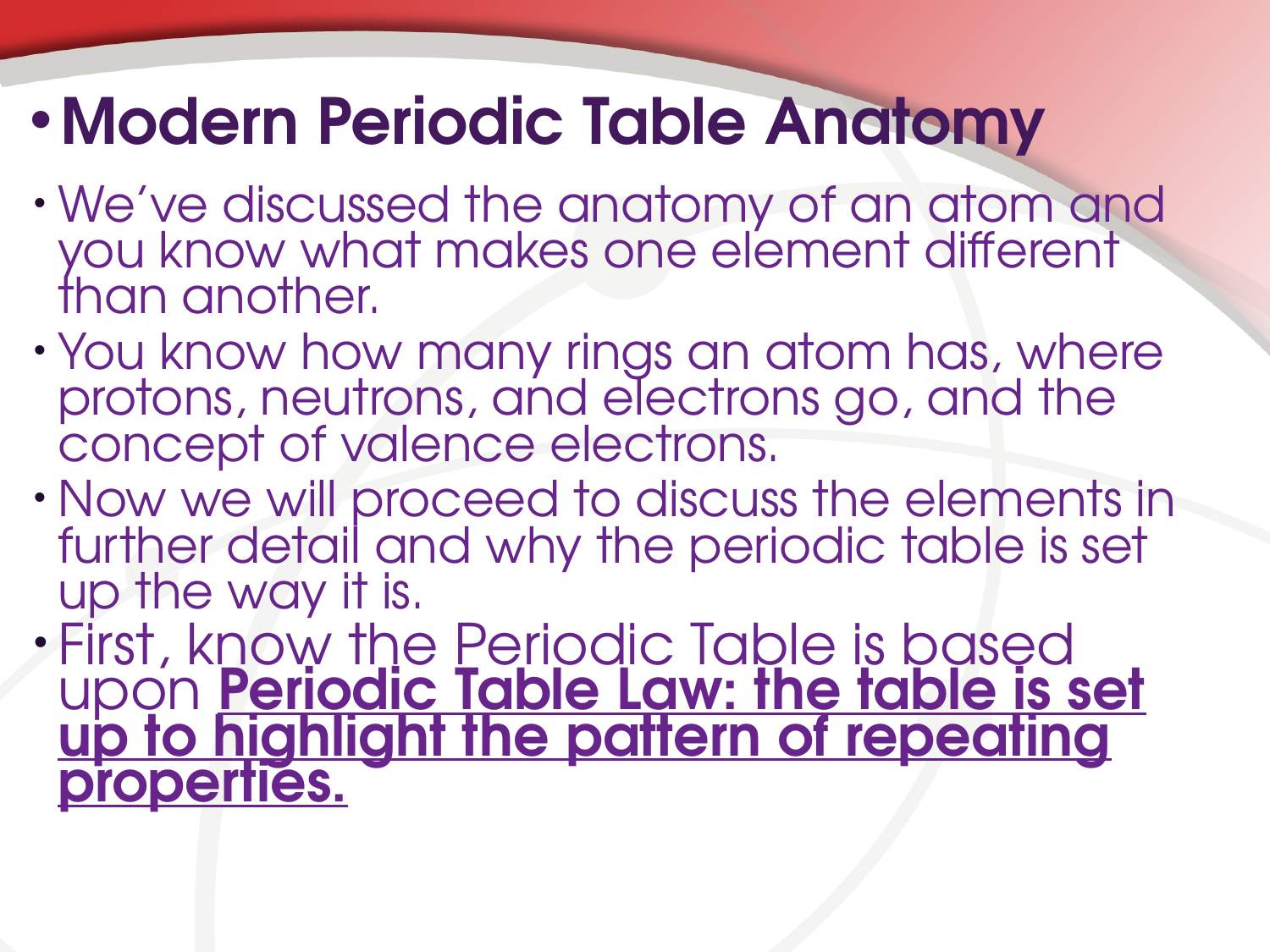

# Modern Periodic Table Anatomy
We’ve discussed the anatomy of an atom and you know what makes one element different than another.
You know how many rings an atom has, where protons, neutrons, and electrons go, and the concept of valence electrons.
Now we will proceed to discuss the elements in further detail and why the periodic table is set up the way it is.
First, know the Periodic Table is based upon Periodic Table Law: the table is set up to highlight the pattern of repeating properties.